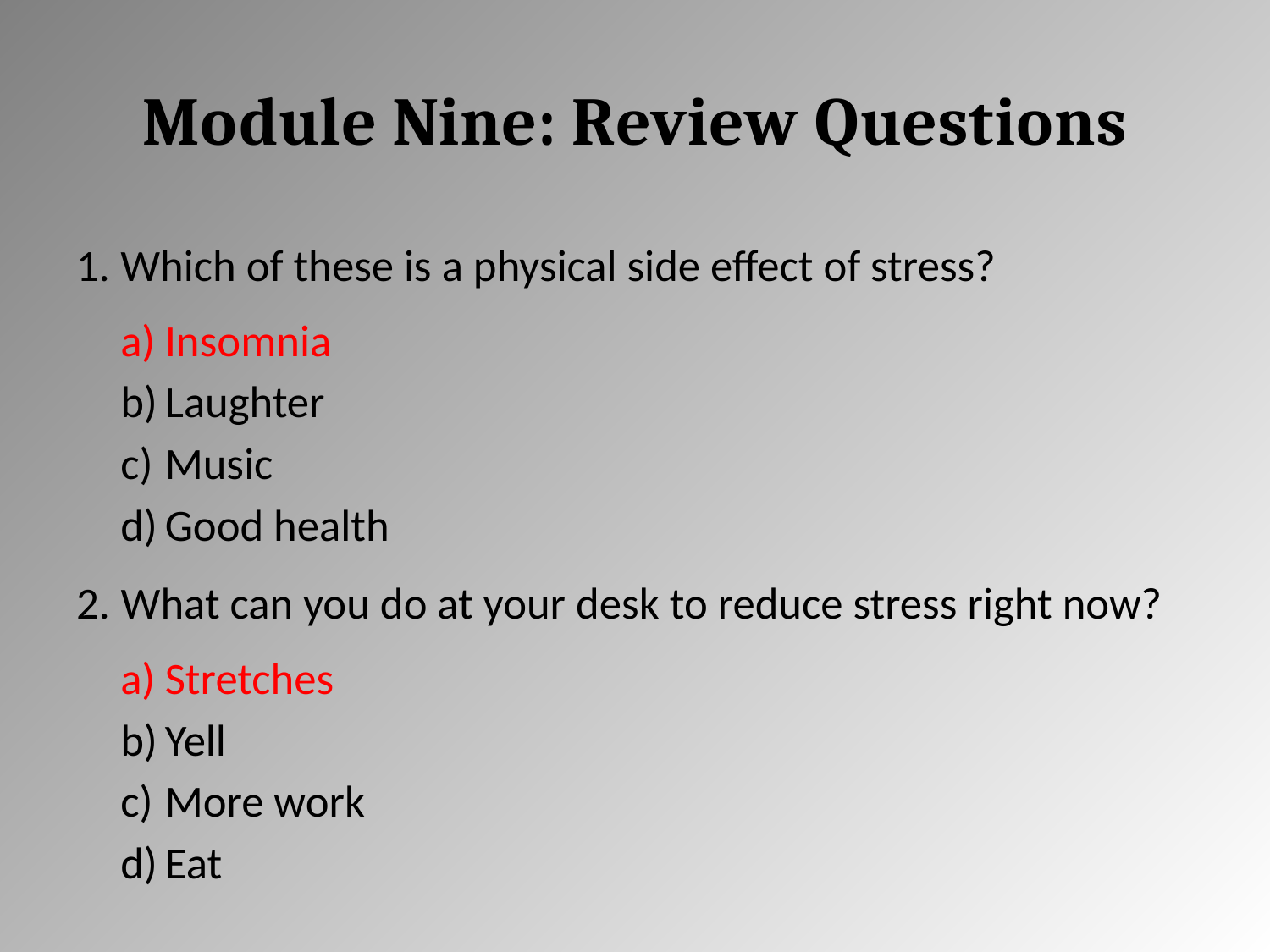

# Module Nine: Review Questions
Which of these is a physical side effect of stress?
Insomnia
Laughter
Music
Good health
What can you do at your desk to reduce stress right now?
Stretches
Yell
More work
Eat